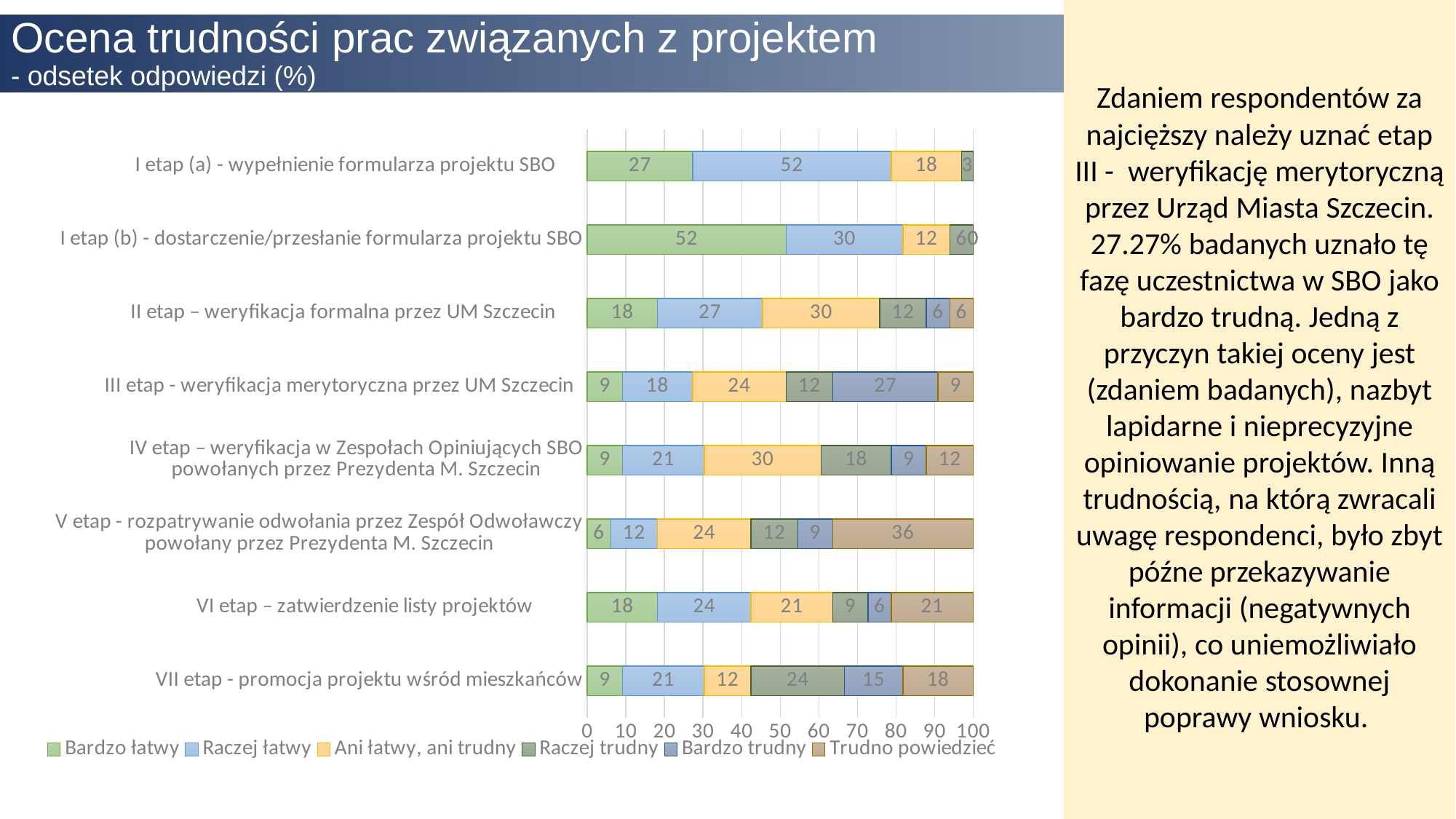

Zdaniem respondentów za najcięższy należy uznać etap III -  weryfikację merytoryczną przez Urząd Miasta Szczecin. 27.27% badanych uznało tę fazę uczestnictwa w SBO jako bardzo trudną. Jedną z przyczyn takiej oceny jest (zdaniem badanych), nazbyt lapidarne i nieprecyzyjne opiniowanie projektów. Inną trudnością, na którą zwracali uwagę respondenci, było zbyt późne przekazywanie informacji (negatywnych opinii), co uniemożliwiało dokonanie stosownej poprawy wniosku.
# Ocena trudności prac związanych z projektem - odsetek odpowiedzi (%)

### Chart

| Category | Bardzo łatwy | Raczej łatwy | Ani łatwy, ani trudny | Raczej trudny | Bardzo trudny | Trudno powiedzieć |
|---|---|---|---|---|---|---|
| VII etap - promocja projektu wśród mieszkańców | 9.090909090909092 | 21.21212121212121 | 12.12121212121212 | 24.24242424242424 | 15.151515151515149 | 18.18181818181818 |
| VI etap – zatwierdzenie listy projektów            | 18.18181818181818 | 24.24242424242424 | 21.21212121212121 | 9.090909090909092 | 6.0606060606060606 | 21.21212121212121 |
| V etap - rozpatrywanie odwołania przez Zespół Odwoławczy powołany przez Prezydenta M. Szczecin | 6.0606060606060606 | 12.12121212121212 | 24.24242424242424 | 12.12121212121212 | 9.090909090909092 | 36.36363636363636 |
| IV etap – weryfikacja w Zespołach Opiniujących SBO powołanych przez Prezydenta M. Szczecin | 9.090909090909092 | 21.21212121212121 | 30.303030303030297 | 18.18181818181818 | 9.090909090909092 | 12.12121212121212 |
| III etap - weryfikacja merytoryczna przez UM Szczecin   | 9.090909090909092 | 18.18181818181818 | 24.24242424242424 | 12.12121212121212 | 27.27272727272727 | 9.090909090909092 |
| II etap – weryfikacja formalna przez UM Szczecin       | 18.18181818181818 | 27.27272727272727 | 30.303030303030297 | 12.12121212121212 | 6.0606060606060606 | 6.0606060606060606 |
| I etap (b) - dostarczenie/przesłanie formularza projektu SBO | 51.515151515151516 | 30.303030303030297 | 12.12121212121212 | 6.0606060606060606 | 0.0 | 0.0 |
| I etap (a) - wypełnienie formularza projektu SBO       | 27.27272727272727 | 51.515151515151516 | 18.18181818181818 | 3.03030303030303 | 0.0 | 0.0 |